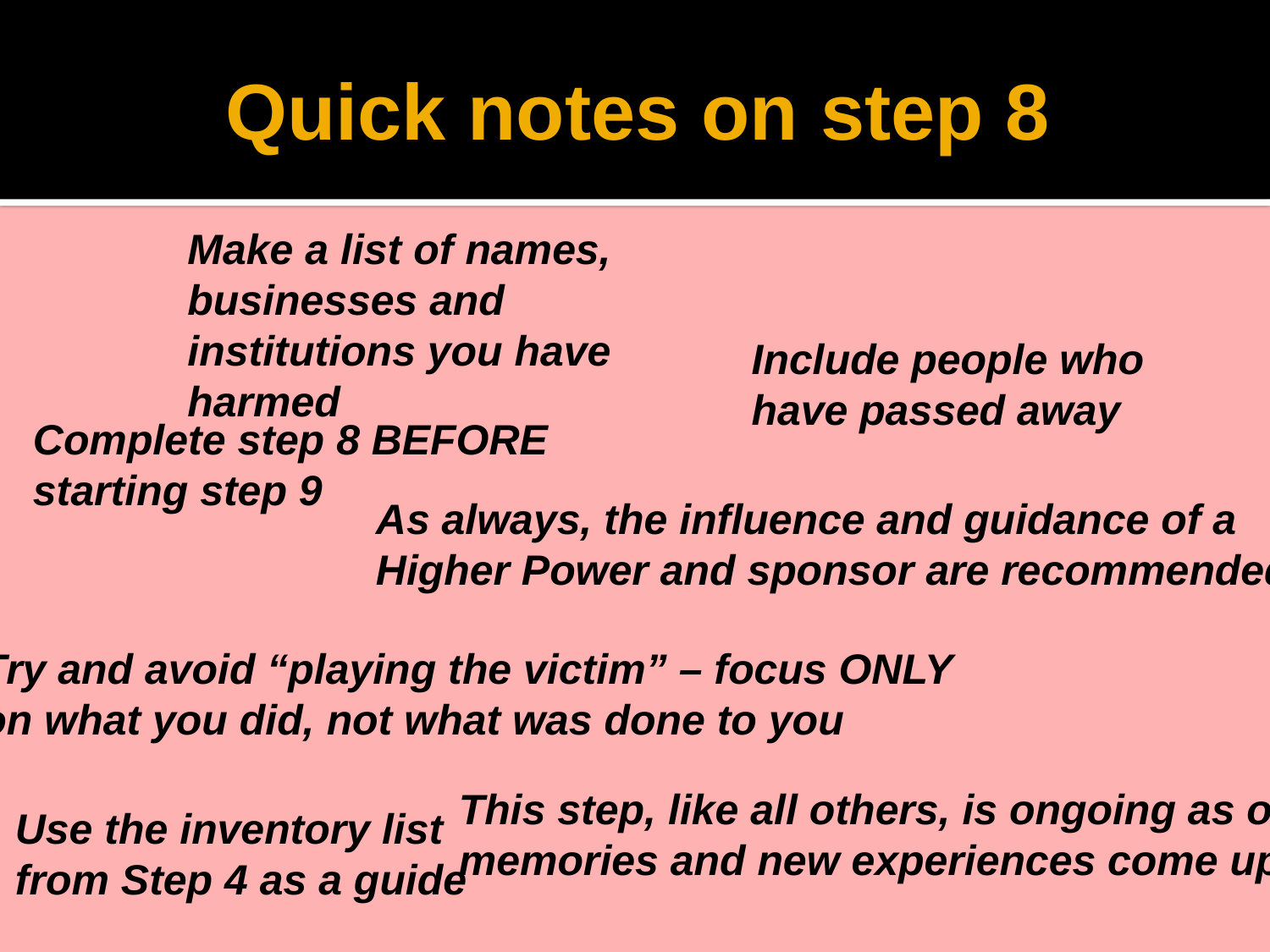

# Quick notes on step 8
Make a list of names, businesses and institutions you have harmed
Include people who
have passed away
Complete step 8 BEFORE
starting step 9
As always, the influence and guidance of a
Higher Power and sponsor are recommended
Try and avoid “playing the victim” – focus ONLY
on what you did, not what was done to you
This step, like all others, is ongoing as old
memories and new experiences come up
Use the inventory list
from Step 4 as a guide